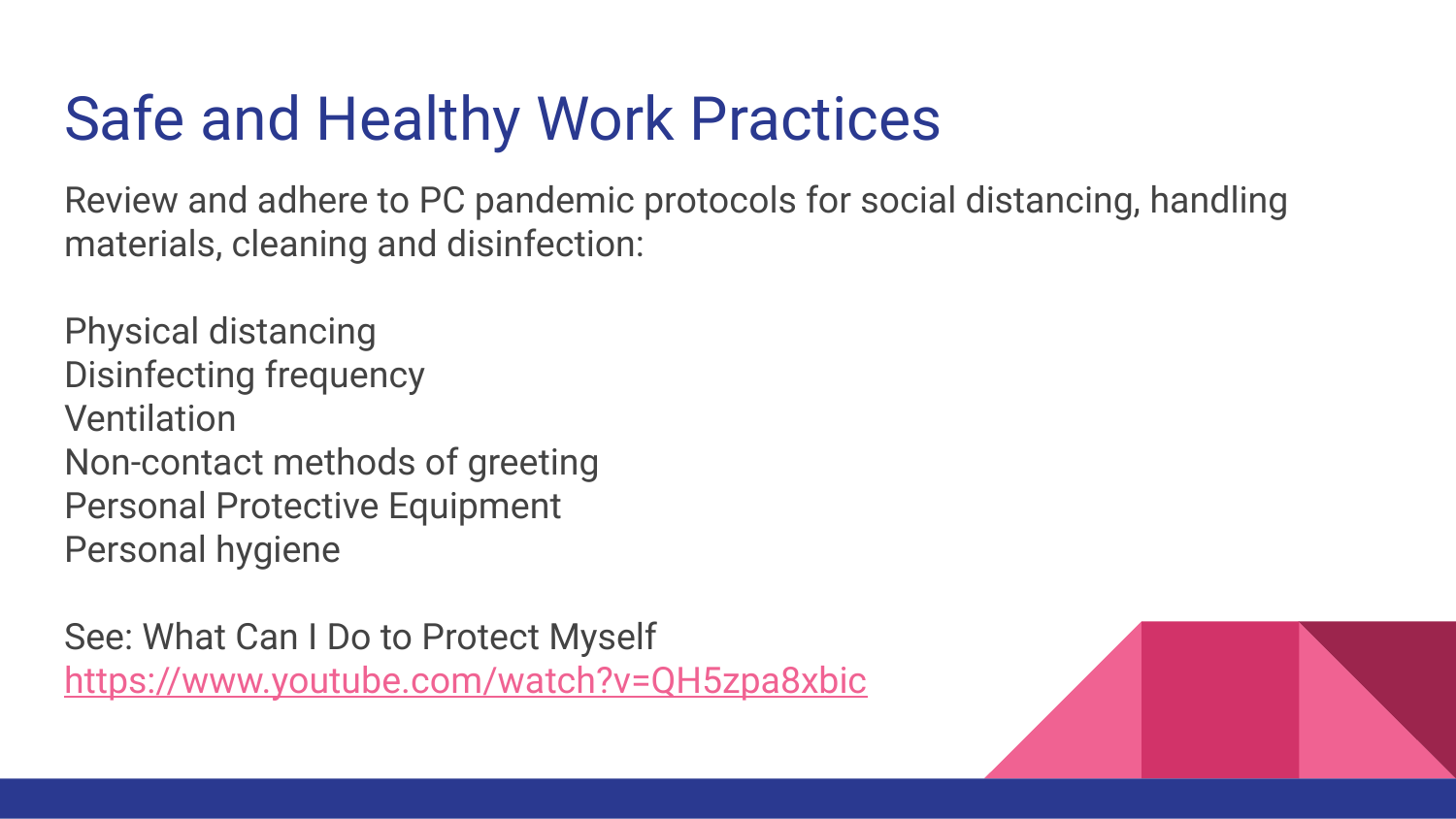

# Safe and Healthy Work Practices
Review and adhere to PC pandemic protocols for social distancing, handling materials, cleaning and disinfection:

Physical distancing
Disinfecting frequency
Ventilation
Non-contact methods of greeting
Personal Protective Equipment
Personal hygiene

See: What Can I Do to Protect Myself https://www.youtube.com/watch?v=QH5zpa8xbic